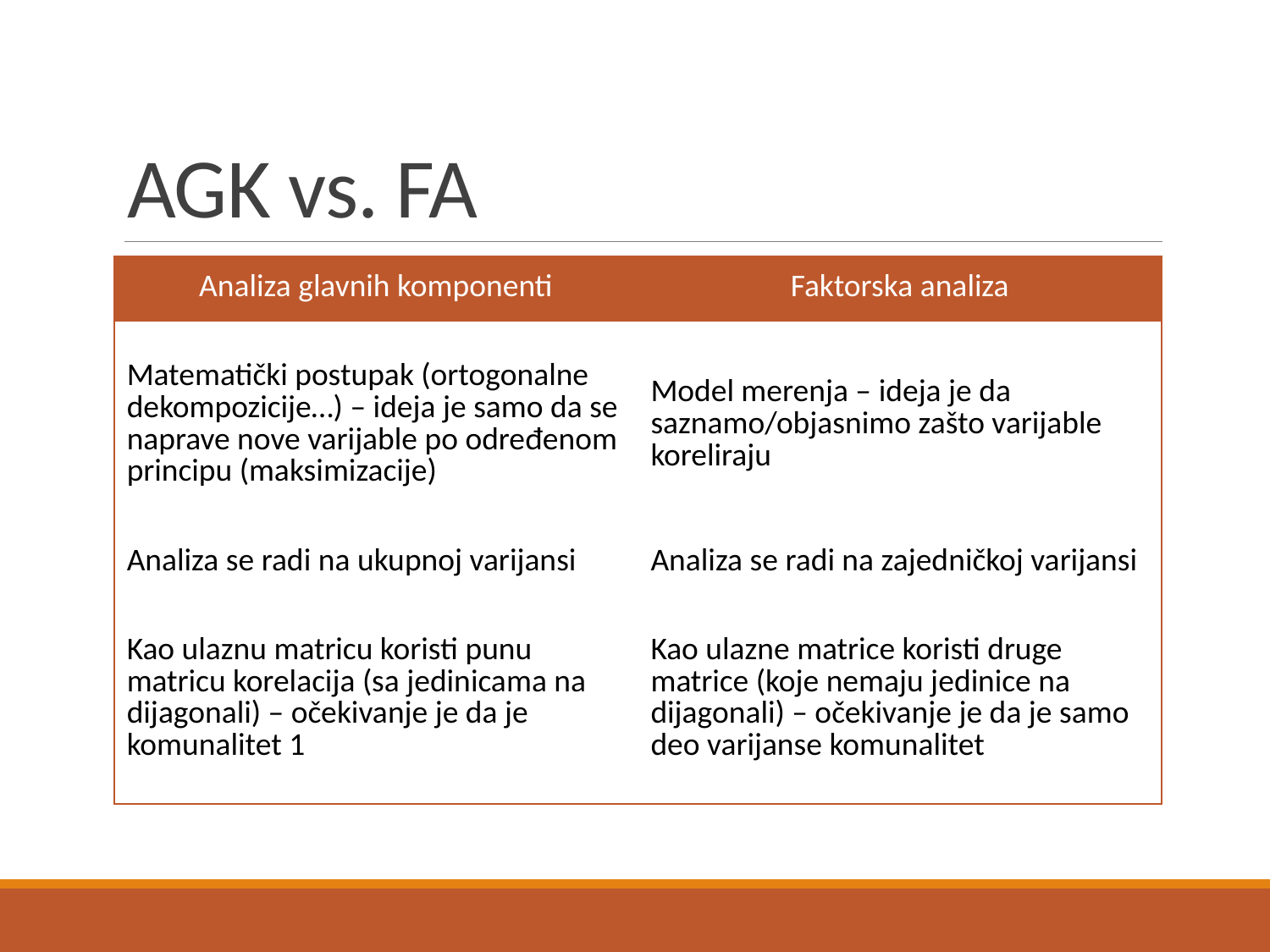

# AGK vs. FA
| Analiza glavnih komponenti | Faktorska analiza |
| --- | --- |
| Matematički postupak (ortogonalne dekompozicije…) – ideja je samo da se naprave nove varijable po određenom principu (maksimizacije) | Model merenja – ideja je da saznamo/objasnimo zašto varijable koreliraju |
| Analiza se radi na ukupnoj varijansi | Analiza se radi na zajedničkoj varijansi |
| Kao ulaznu matricu koristi punu matricu korelacija (sa jedinicama na dijagonali) – očekivanje je da je komunalitet 1 | Kao ulazne matrice koristi druge matrice (koje nemaju jedinice na dijagonali) – očekivanje je da je samo deo varijanse komunalitet |